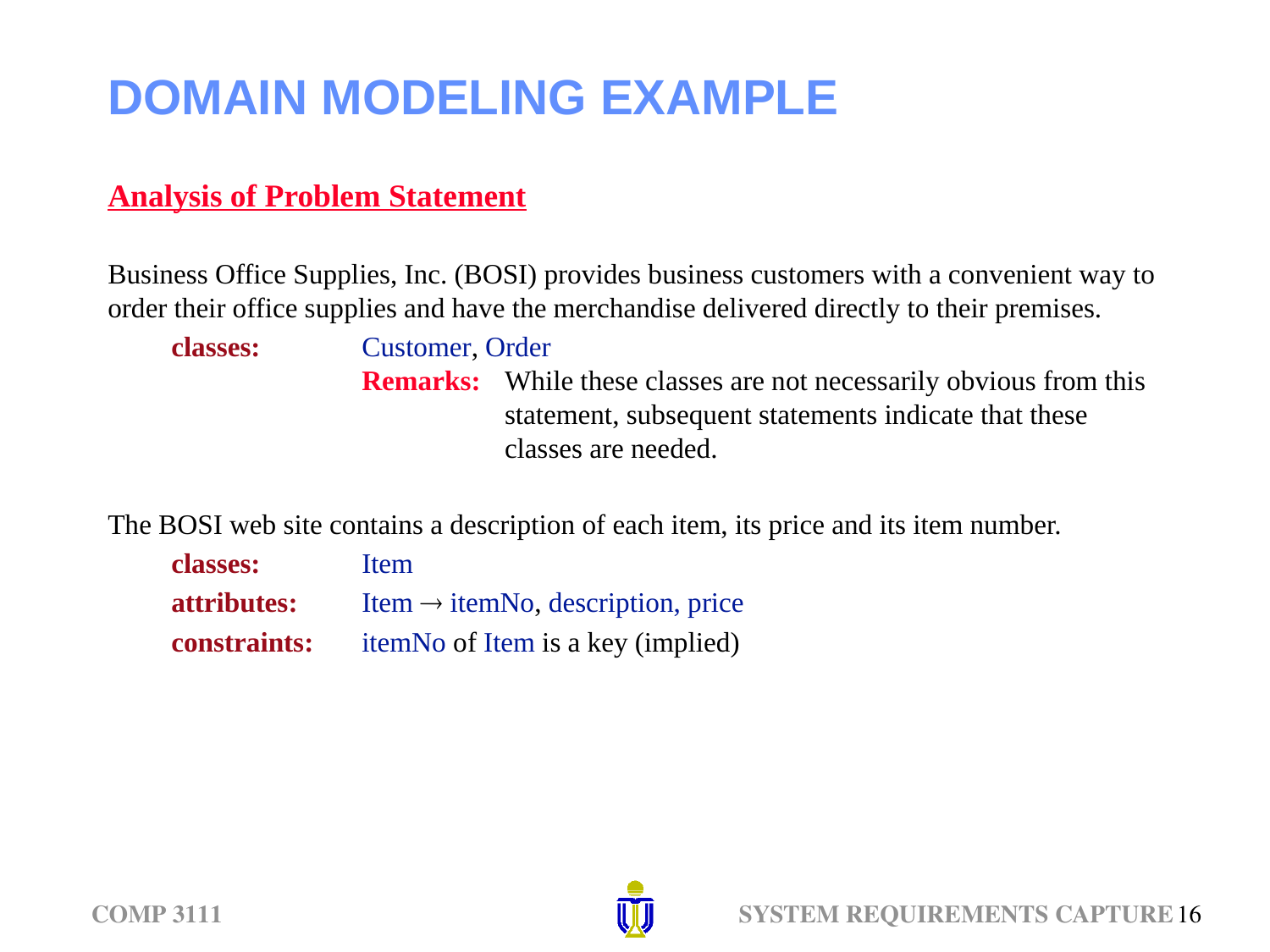

# DOMAIN MODELING EXAMPLE
Analysis of Problem Statement
Business Office Supplies, Inc. (BOSI) provides business customers with a convenient way to order their office supplies and have the merchandise delivered directly to their premises.
classes:	Customer, Order
Remarks:	While these classes are not necessarily obvious from this statement, subsequent statements indicate that these classes are needed.
The BOSI web site contains a description of each item, its price and its item number.
classes:	Item
attributes:	Item → itemNo, description, price
constraints:	itemNo of Item is a key (implied)